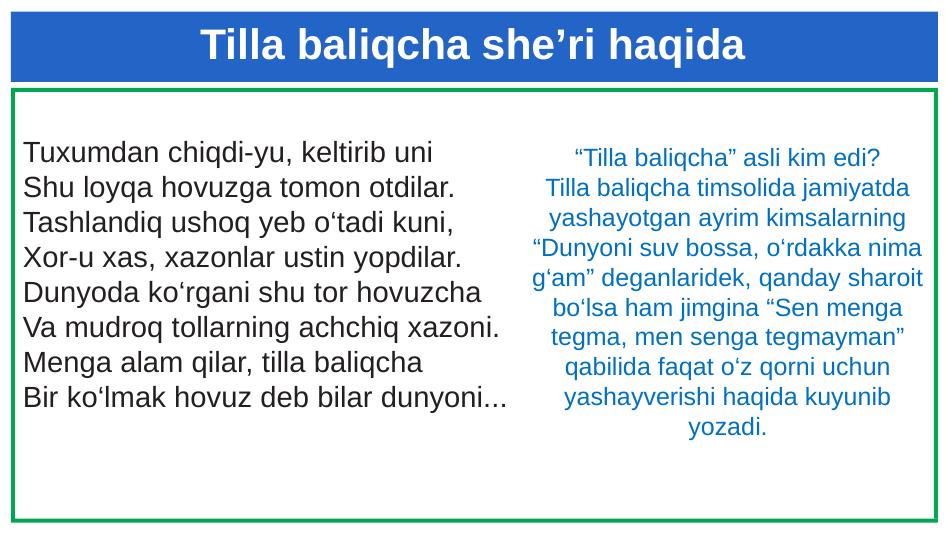

# Tilla baliqcha she’ri haqida

Tuxumdan chiqdi-yu, keltirib uni
Shu loyqa hovuzga tomon otdilar.
Tashlandiq ushoq yeb o‘tadi kuni,
Xor-u xas, xazonlar ustin yopdilar.
Dunyoda ko‘rgani shu tor hovuzcha
Va mudroq tollarning achchiq xazoni.
Menga alam qilar, tilla baliqcha
Bir ko‘lmak hovuz deb bilar dunyoni...

 “Tilla baliqcha” asli kim edi?
Tilla baliqcha timsolida jamiyatda yashayotgan ayrim kimsalarning “Dunyoni suv bossa, o‘rdakka nima g‘am” deganlaridek, qanday sharoit bo‘lsa ham jimgina “Sen menga tegma, men senga tegmayman” qabilida faqat o‘z qorni uchun yashayverishi haqida kuyunib yozadi.